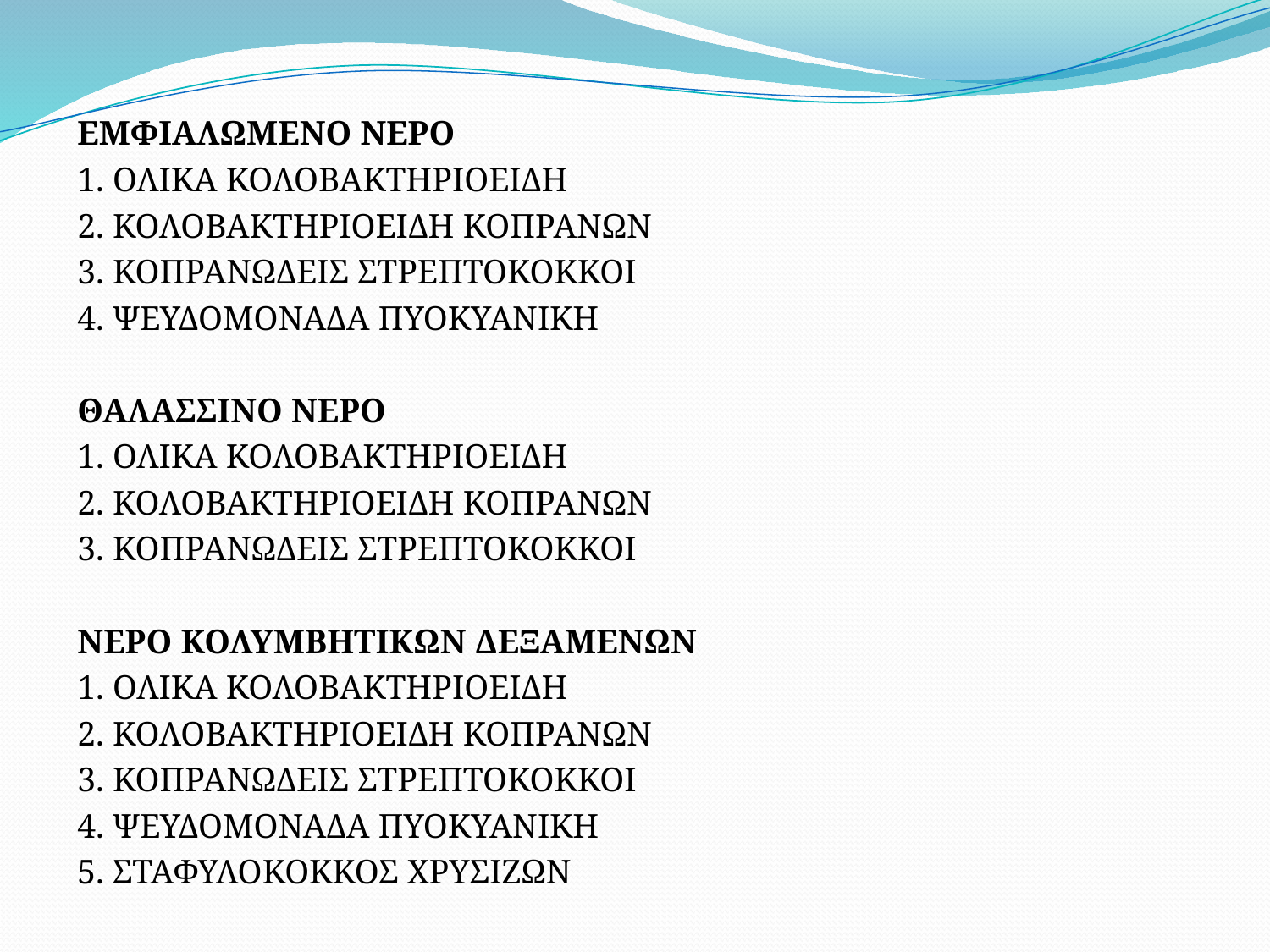

ΕΜΦΙΑΛΩΜΕΝΟ ΝΕΡΟ
1. ΟΛΙΚΑ ΚΟΛΟΒΑΚΤΗΡΙΟΕΙΔΗ
2. ΚΟΛΟΒΑΚΤΗΡΙΟΕΙΔΗ ΚΟΠΡΑΝΩΝ
3. ΚΟΠΡΑΝΩΔΕΙΣ ΣΤΡΕΠΤΟΚΟΚΚΟΙ
4. ΨΕΥΔΟΜΟΝΑΔΑ ΠΥΟΚΥΑΝΙΚΗ

ΘΑΛΑΣΣΙΝΟ ΝΕΡΟ
1. ΟΛΙΚΑ ΚΟΛΟΒΑΚΤΗΡΙΟΕΙΔΗ
2. ΚΟΛΟΒΑΚΤΗΡΙΟΕΙΔΗ ΚΟΠΡΑΝΩΝ
3. ΚΟΠΡΑΝΩΔΕΙΣ ΣΤΡΕΠΤΟΚΟΚΚΟΙ

ΝΕΡΟ ΚΟΛΥΜΒΗΤΙΚΩΝ ΔΕΞΑΜΕΝΩΝ
1. ΟΛΙΚΑ ΚΟΛΟΒΑΚΤΗΡΙΟΕΙΔΗ
2. ΚΟΛΟΒΑΚΤΗΡΙΟΕΙΔΗ ΚΟΠΡΑΝΩΝ
3. ΚΟΠΡΑΝΩΔΕΙΣ ΣΤΡΕΠΤΟΚΟΚΚΟΙ
4. ΨΕΥΔΟΜΟΝΑΔΑ ΠΥΟΚΥΑΝΙΚΗ
5. ΣΤΑΦΥΛΟΚΟΚΚΟΣ ΧΡΥΣΙΖΩΝ